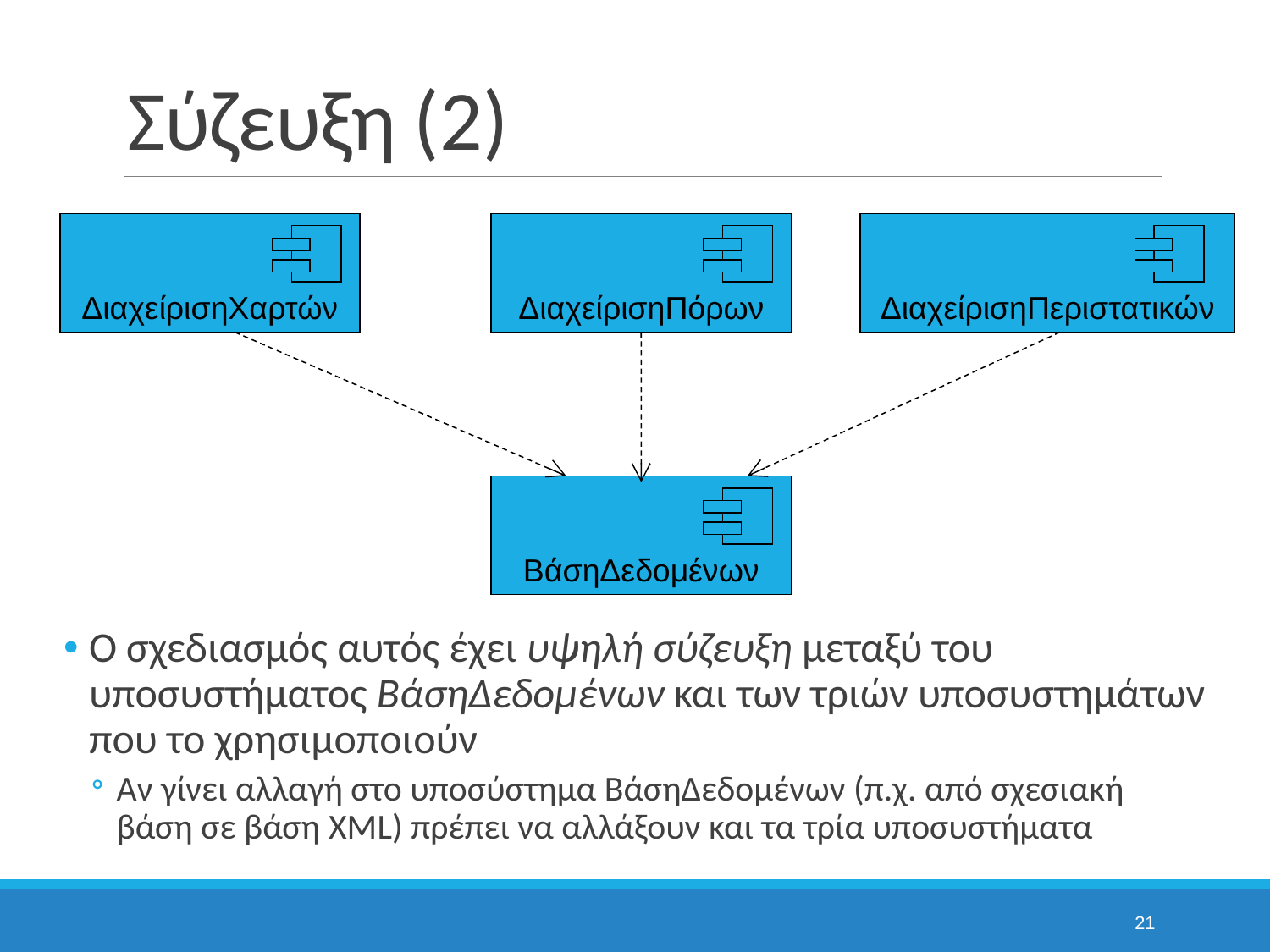

# Σύζευξη (2)
ΔιαχείρισηΧαρτών
ΔιαχείρισηΠόρων
ΔιαχείρισηΠεριστατικών

ΒάσηΔεδομένων

Ο σχεδιασμός αυτός έχει υψηλή σύζευξη μεταξύ του υποσυστήματος ΒάσηΔεδομένων και των τριών υποσυστημάτων που το χρησιμοποιούν
Αν γίνει αλλαγή στο υποσύστημα ΒάσηΔεδομένων (π.χ. από σχεσιακή βάση σε βάση XML) πρέπει να αλλάξουν και τα τρία υποσυστήματα
21